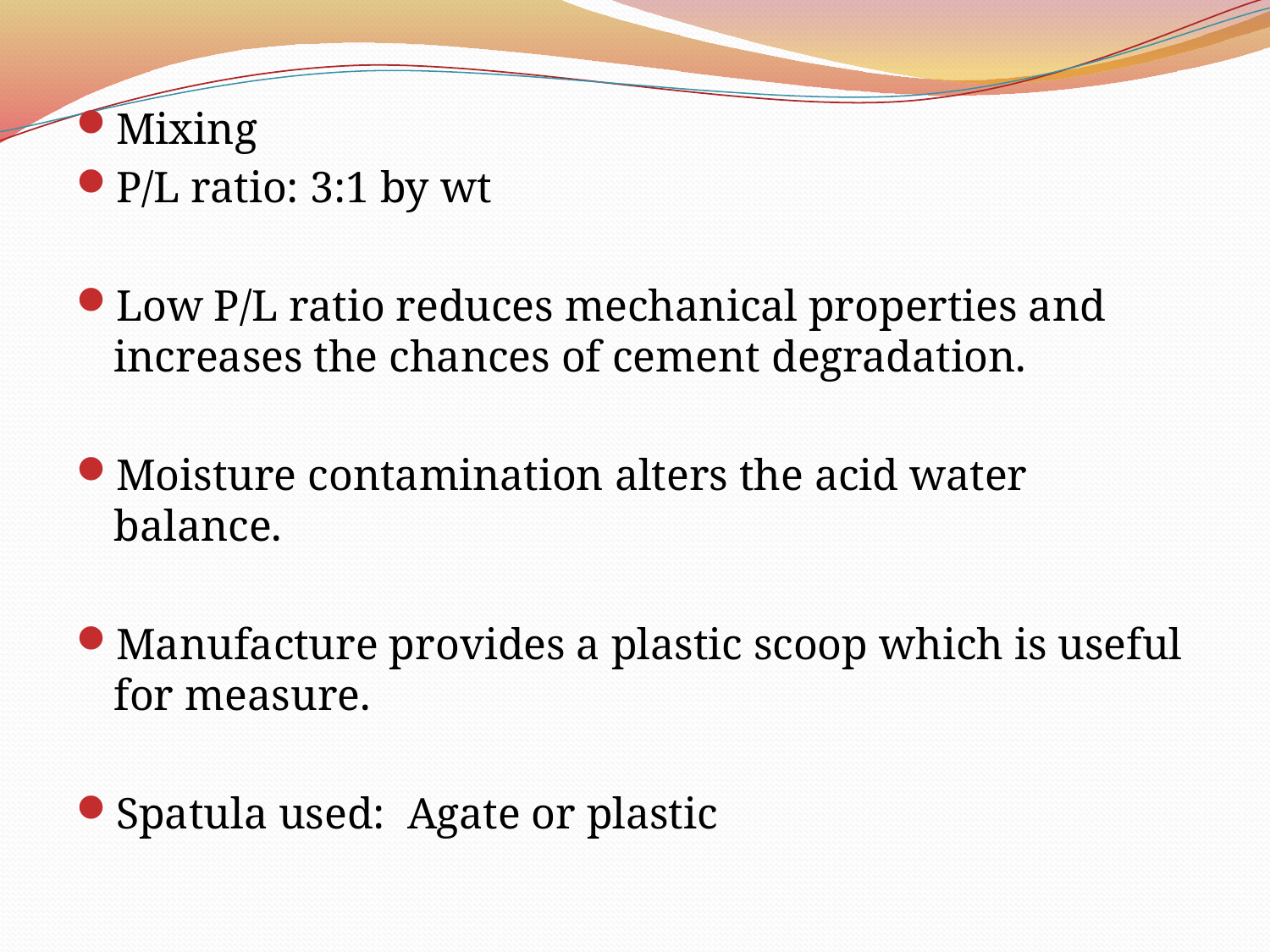

Mixing
P/L ratio: 3:1 by wt

Low P/L ratio reduces mechanical properties and increases the chances of cement degradation.

Moisture contamination alters the acid water balance.

Manufacture provides a plastic scoop which is useful for measure.

Spatula used:  Agate or plastic